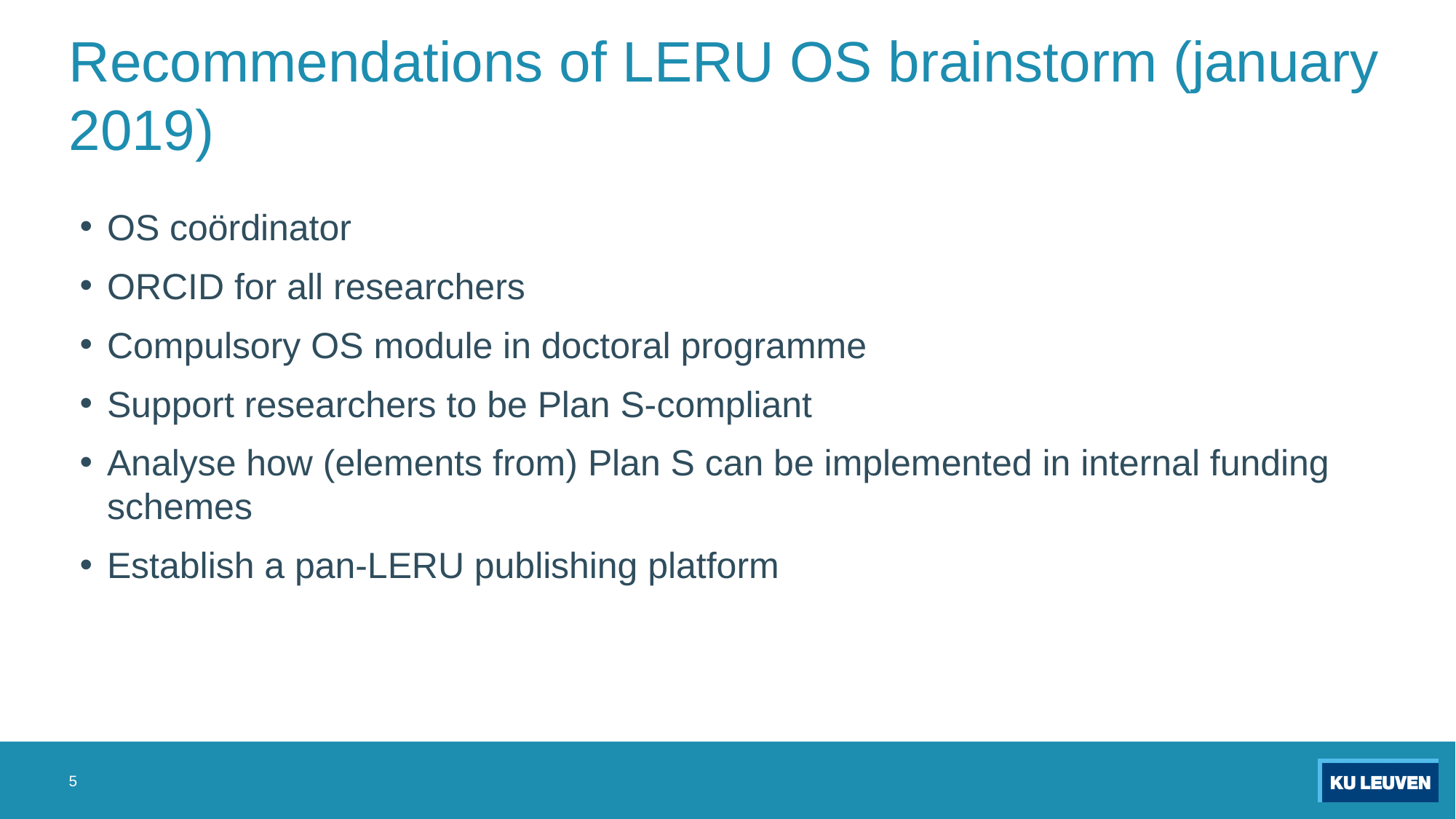

# Recommendations of LERU OS brainstorm (january 2019)
OS coördinator
ORCID for all researchers
Compulsory OS module in doctoral programme
Support researchers to be Plan S-compliant
Analyse how (elements from) Plan S can be implemented in internal funding schemes
Establish a pan-LERU publishing platform

5